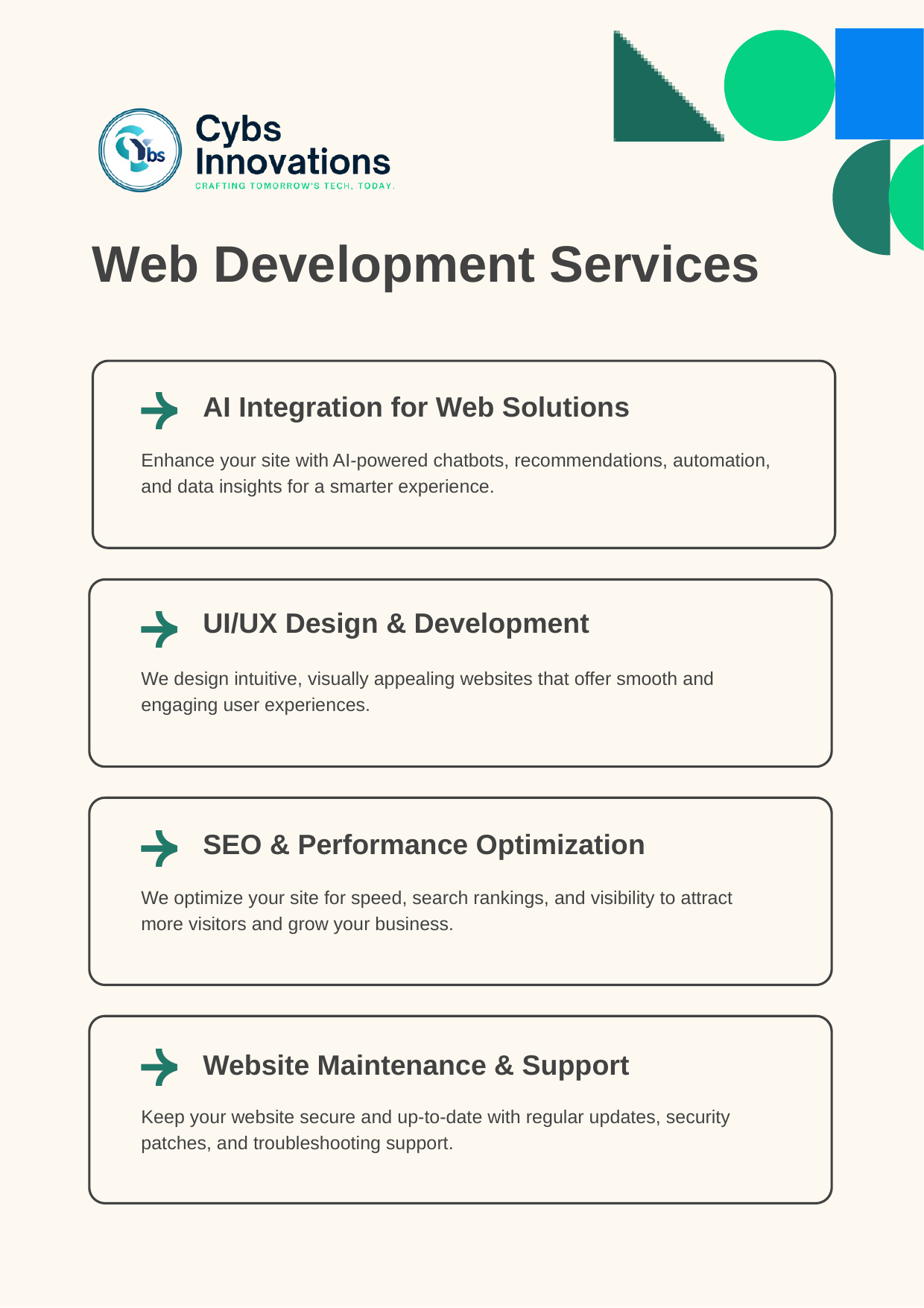

Web Development Services

AI Integration for Web Solutions
Enhance your site with AI-powered chatbots, recommendations, automation, and data insights for a smarter experience.

UI/UX Design & Development

We design intuitive, visually appealing websites that offer smooth and engaging user experiences.

SEO & Performance Optimization
We optimize your site for speed, search rankings, and visibility to attract more visitors and grow your business.

Website Maintenance & Support
Keep your website secure and up-to-date with regular updates, security patches, and troubleshooting support.